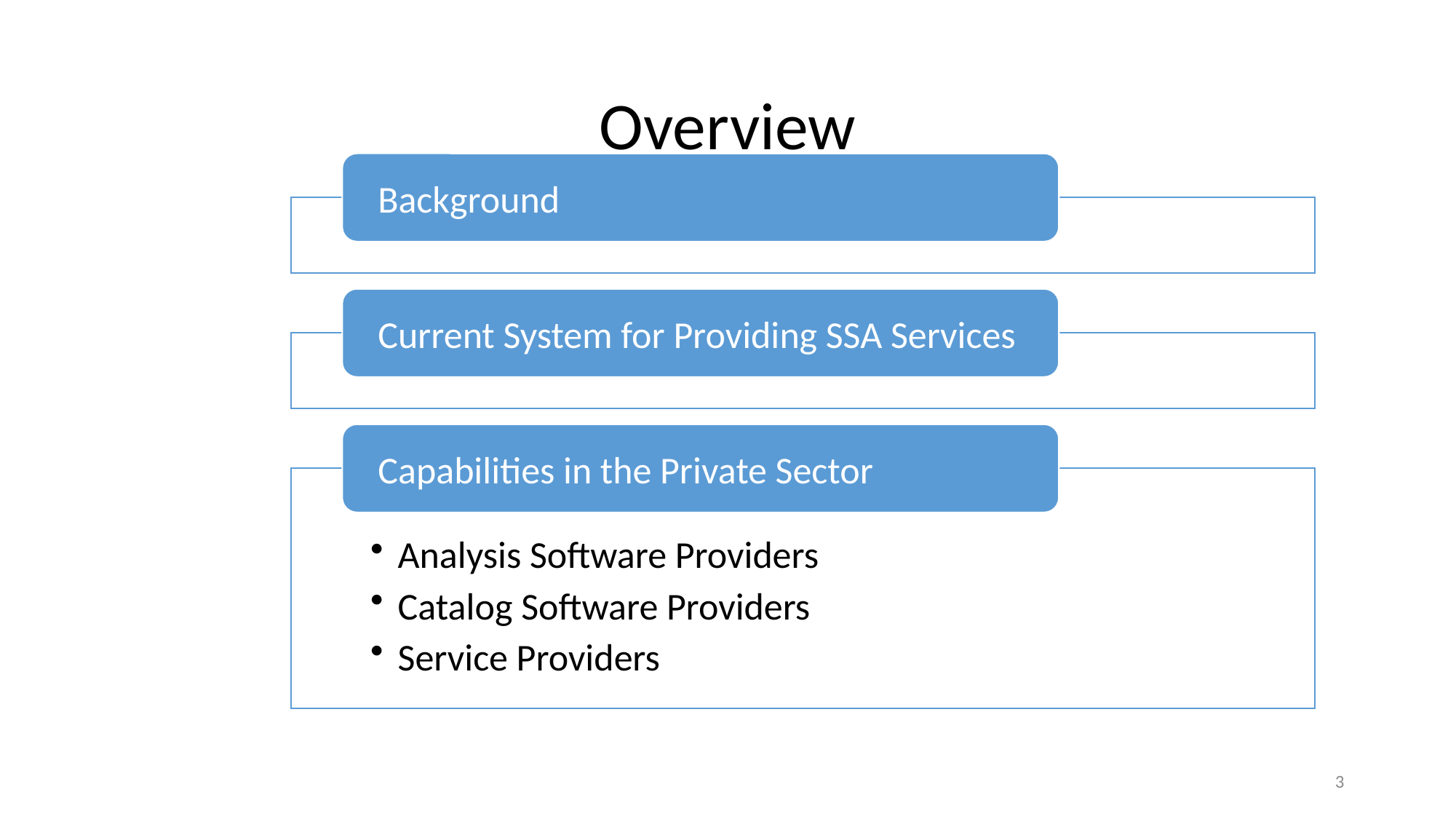

# Overview
Background

Current System for Providing SSA Services
Analysis Software Providers
Catalog Software Providers
Service Providers
Capabilities in the Private Sector
3